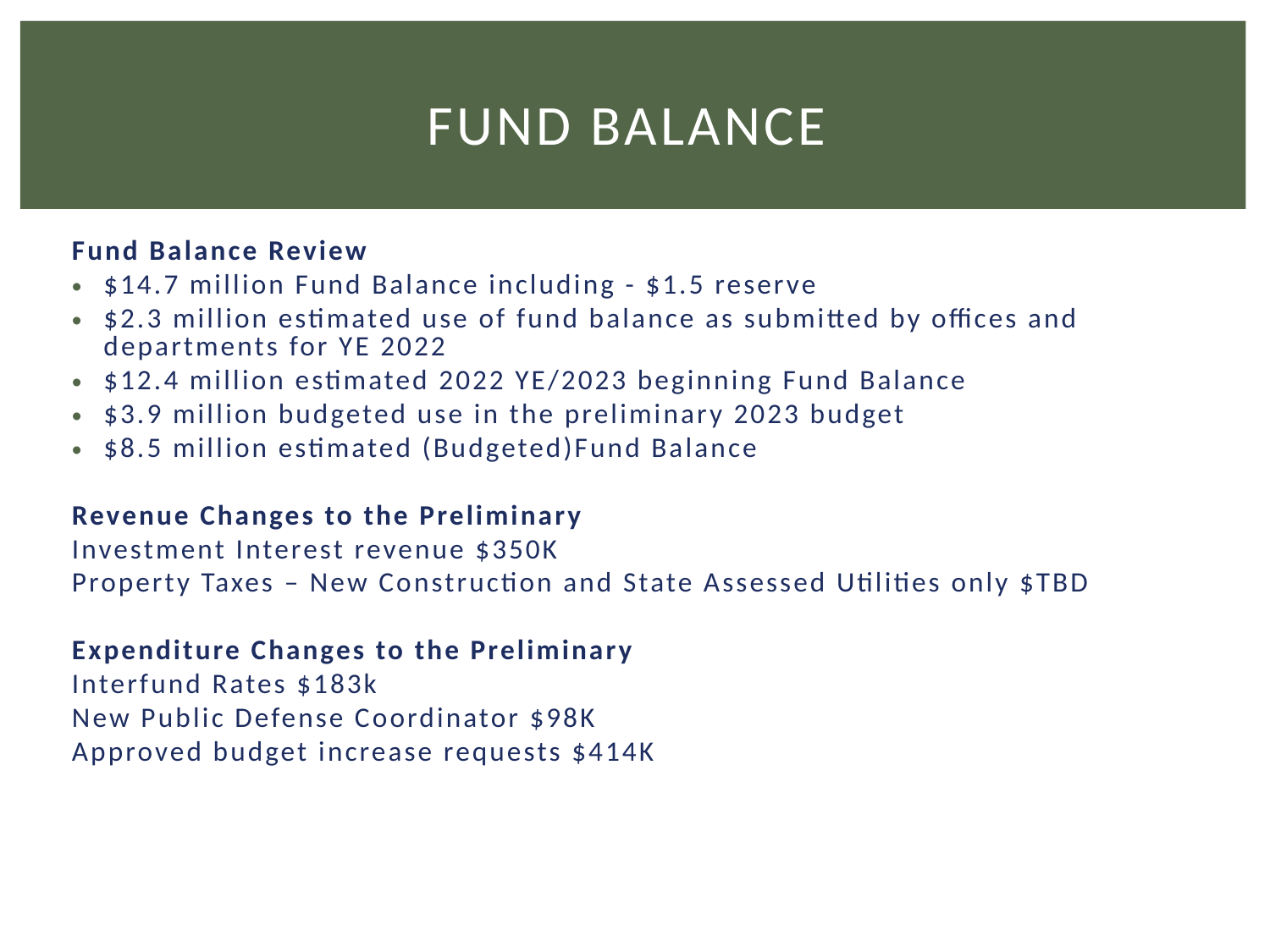

# Fund Balance
Fund Balance Review
$14.7 million Fund Balance including - $1.5 reserve
$2.3 million estimated use of fund balance as submitted by offices and departments for YE 2022
$12.4 million estimated 2022 YE/2023 beginning Fund Balance
$3.9 million budgeted use in the preliminary 2023 budget
$8.5 million estimated (Budgeted)Fund Balance

Revenue Changes to the Preliminary
Investment Interest revenue $350K
Property Taxes – New Construction and State Assessed Utilities only $TBD

Expenditure Changes to the Preliminary
Interfund Rates $183k
New Public Defense Coordinator $98K
Approved budget increase requests $414K